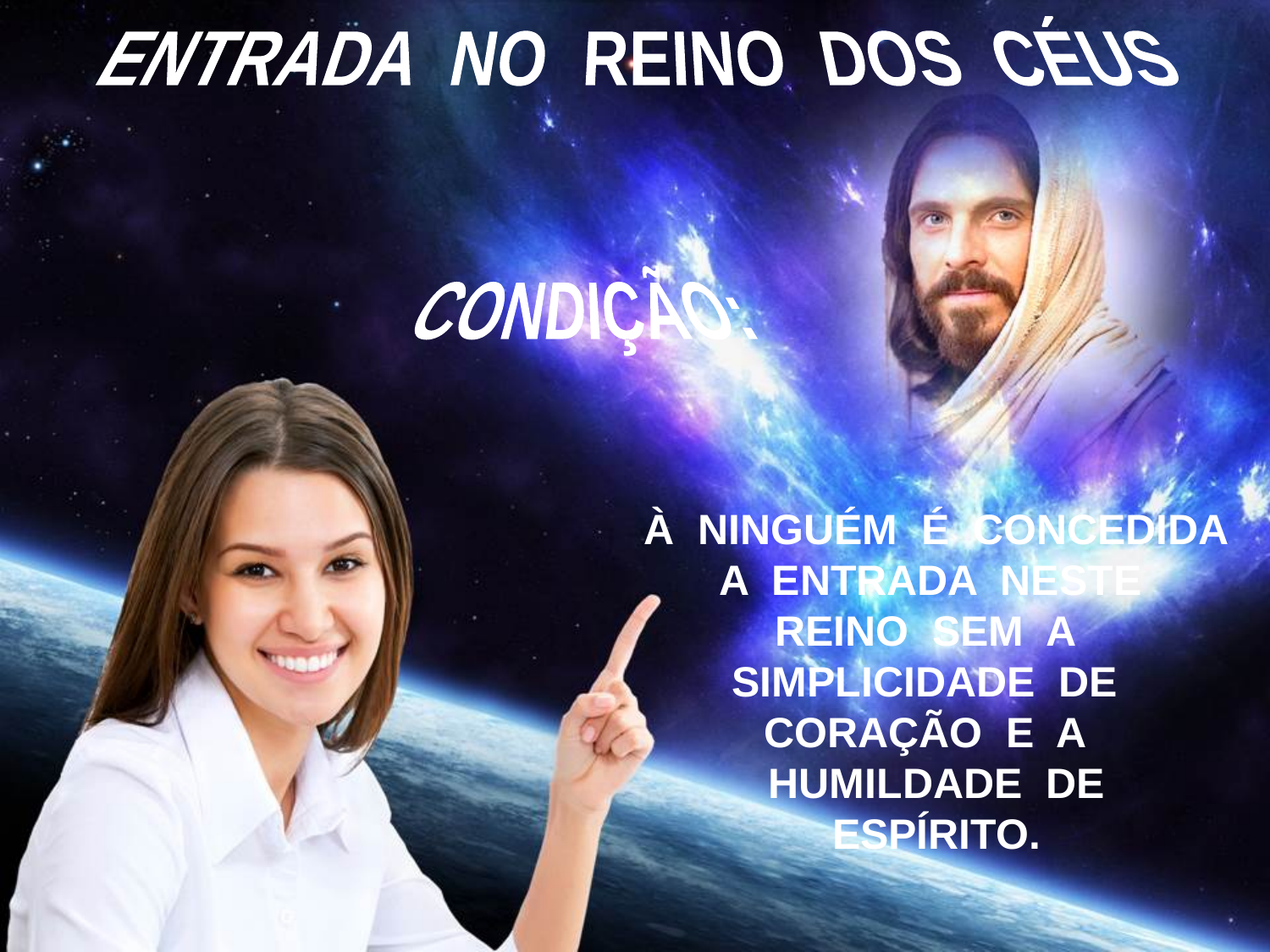

ENTRADA  NO  REINO  DOS  CÉUS
CONDIÇÃO:
À  NINGUÉM  É  CONCEDIDA
A  ENTRADA  NESTE
REINO  SEM  A
SIMPLICIDADE  DE
CORAÇÃO  E  A
HUMILDADE  DE
ESPÍRITO.